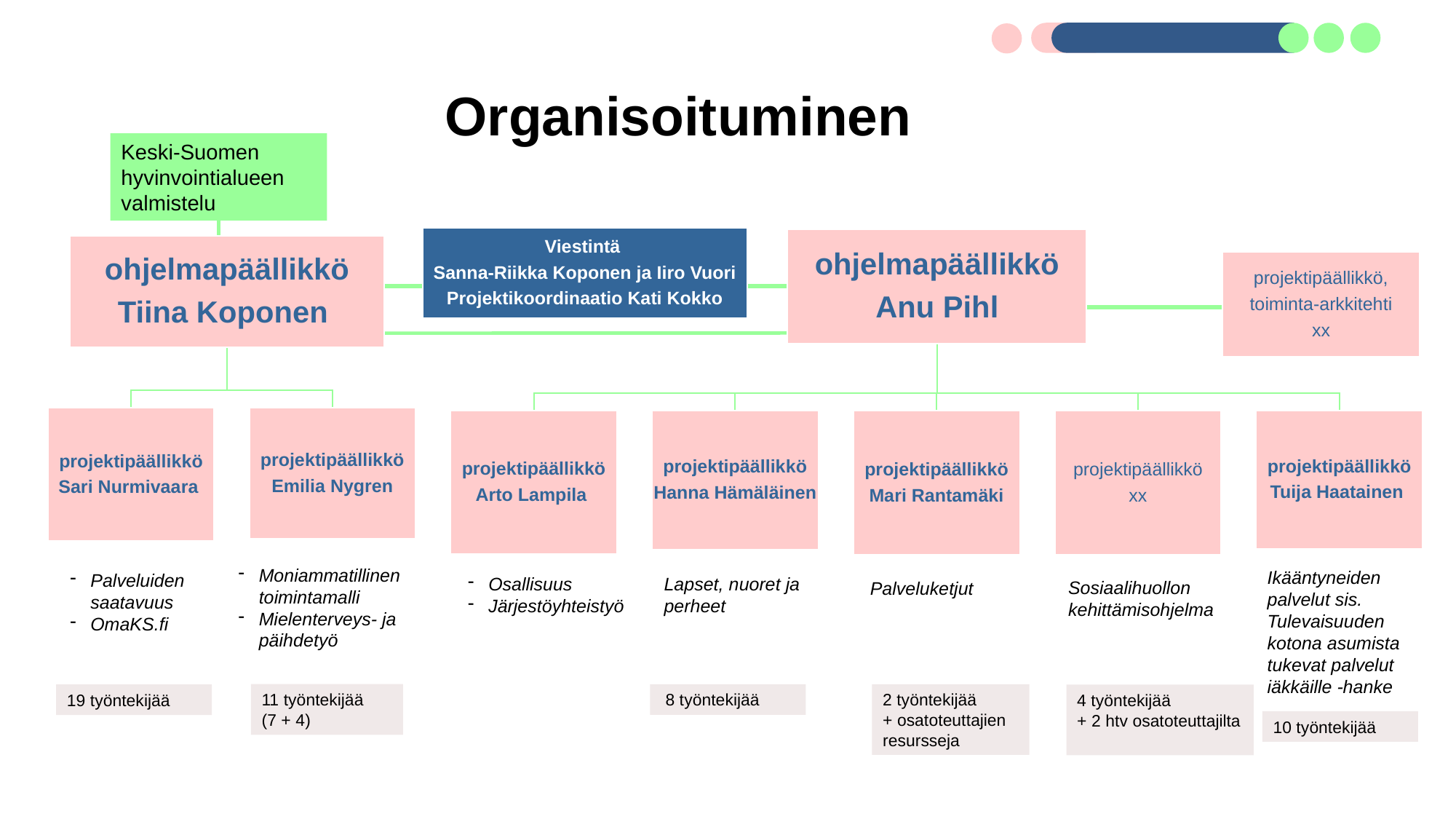

# Organisoituminen
ohjelmapäällikkö
Tiina Koponen
projektipäällikkö
Sari Nurmivaara
projektipäällikkö
Emilia Nygren
Viestintä
Sanna-Riikka Koponen ja Iiro Vuori
Projektikoordinaatio Kati Kokko
ohjelmapäällikkö
Anu Pihl
projektipäällikkö
Arto Lampila
projektipäällikkö
Hanna Hämäläinen
projektipäällikkö
Mari Rantamäki
projektipäällikkö
xx
projektipäällikkö
Tuija Haatainen
Keski-Suomen hyvinvointialueen valmistelu

projektipäällikkö,
toiminta-arkkitehti
xx
Moniammatillinen toimintamalli
Mielenterveys- ja päihdetyö
Ikääntyneiden palvelut sis.
Tulevaisuuden kotona asumista tukevat palvelut iäkkäille -hanke
Palveluiden saatavuus
OmaKS.fi
Osallisuus
Järjestöyhteistyö
Lapset, nuoret ja perheet
Sosiaalihuollon kehittämisohjelma
Palveluketjut
11 työntekijää
(7 + 4)
 8 työntekijää
2 työntekijää
+ osatoteuttajien resursseja
19 työntekijää
4 työntekijää
+ 2 htv osatoteuttajilta
10 työntekijää